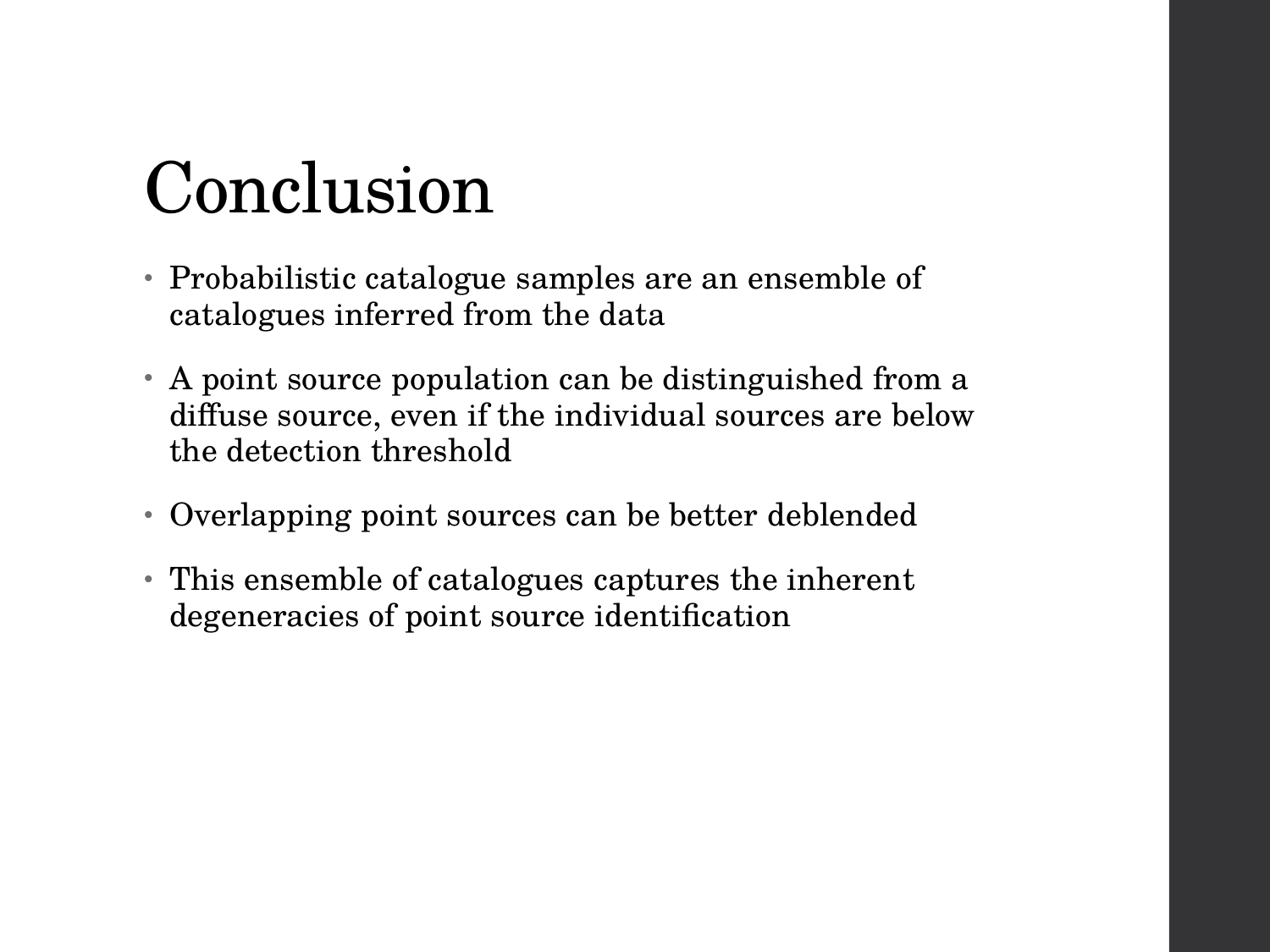

# Conclusion
Probabilistic catalogue samples are an ensemble of catalogues inferred from the data
A point source population can be distinguished from a diffuse source, even if the individual sources are below the detection threshold
Overlapping point sources can be better deblended
This ensemble of catalogues captures the inherent degeneracies of point source identification